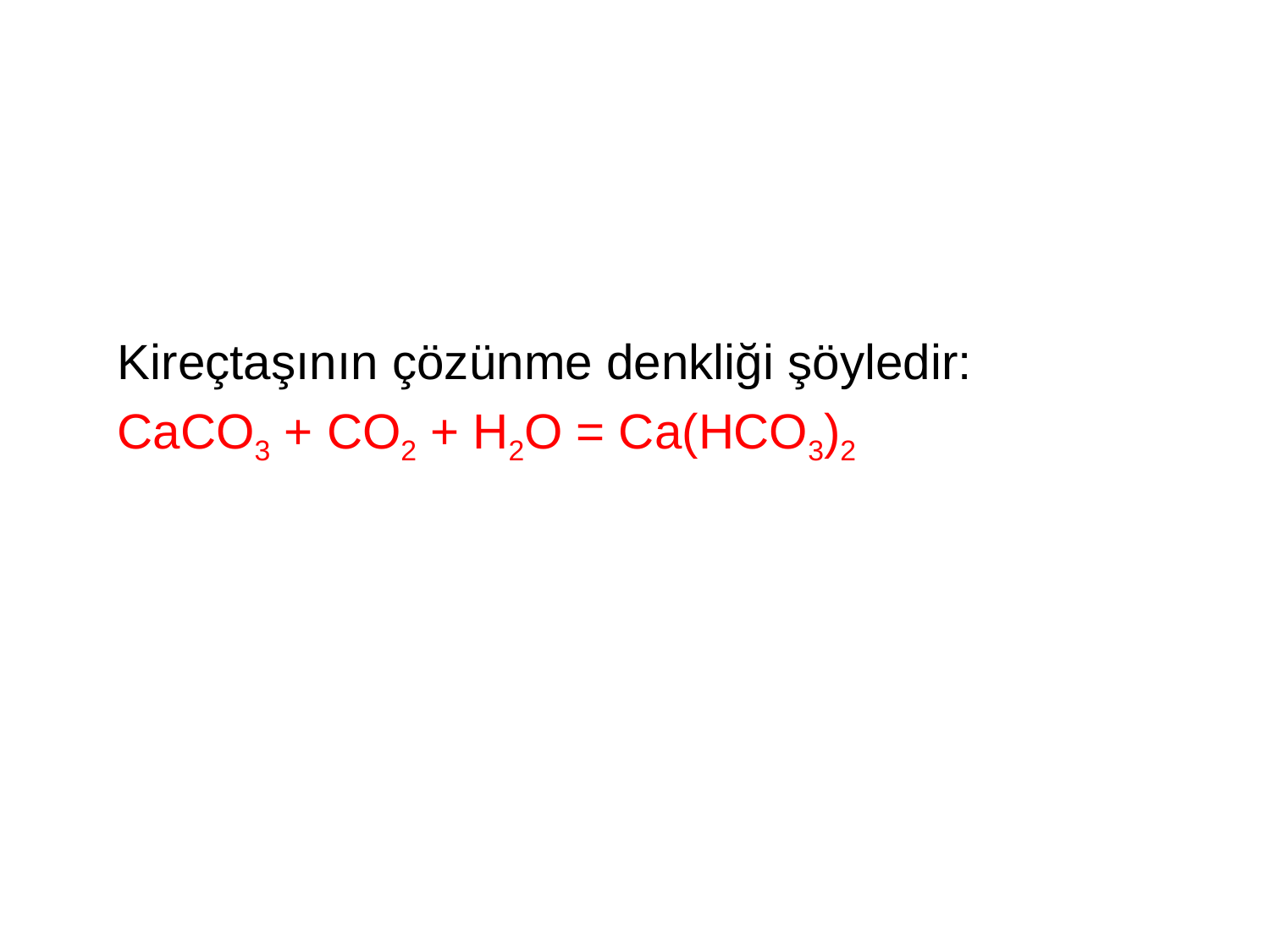

Kireçtaşının çözünme denkliği şöyledir:
CaCO3 + CO2 + H2O = Ca(HCO3)2